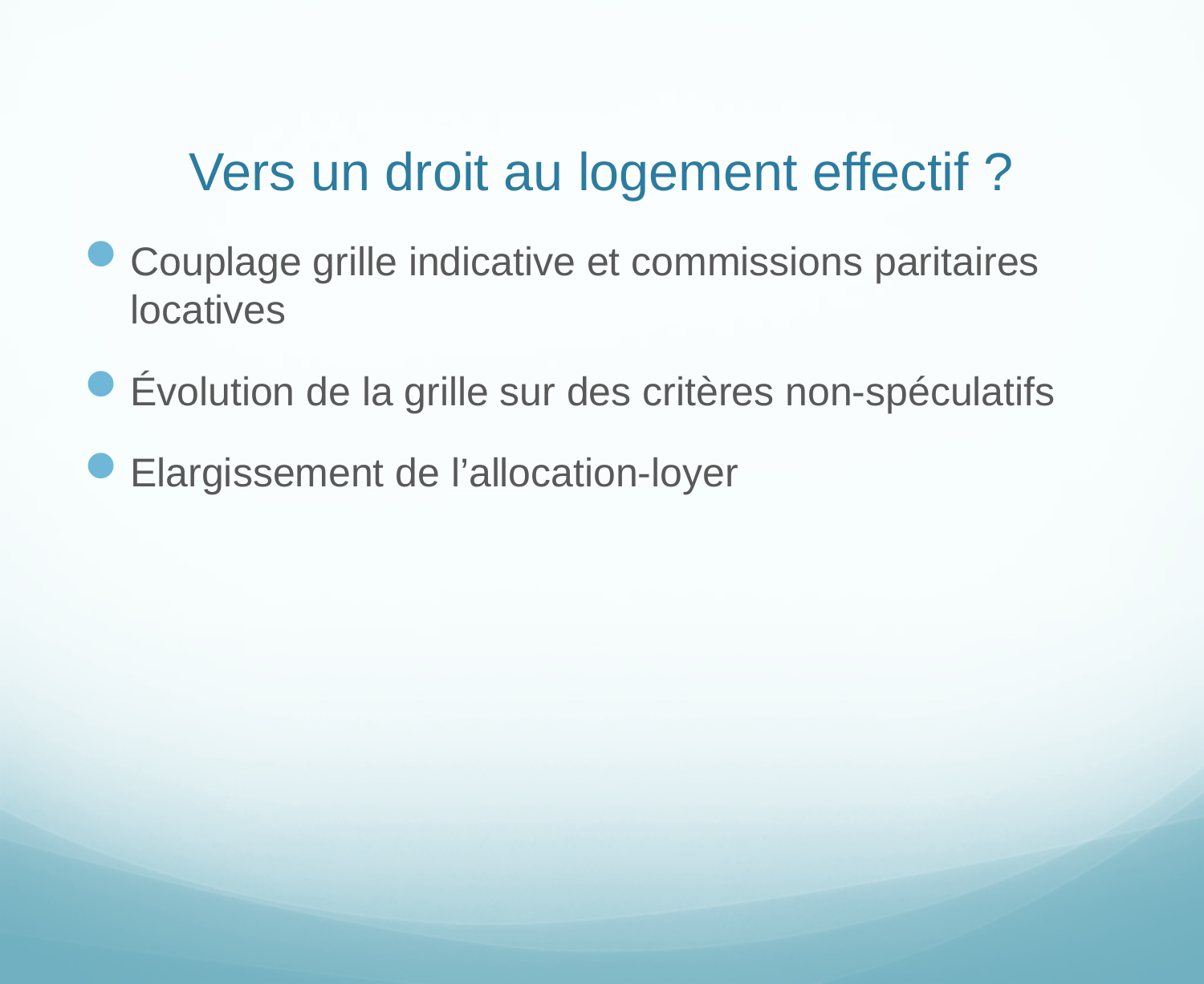

# Vers un droit au logement effectif ?
Couplage grille indicative et commissions paritaires locatives
Évolution de la grille sur des critères non-spéculatifs
Elargissement de l’allocation-loyer